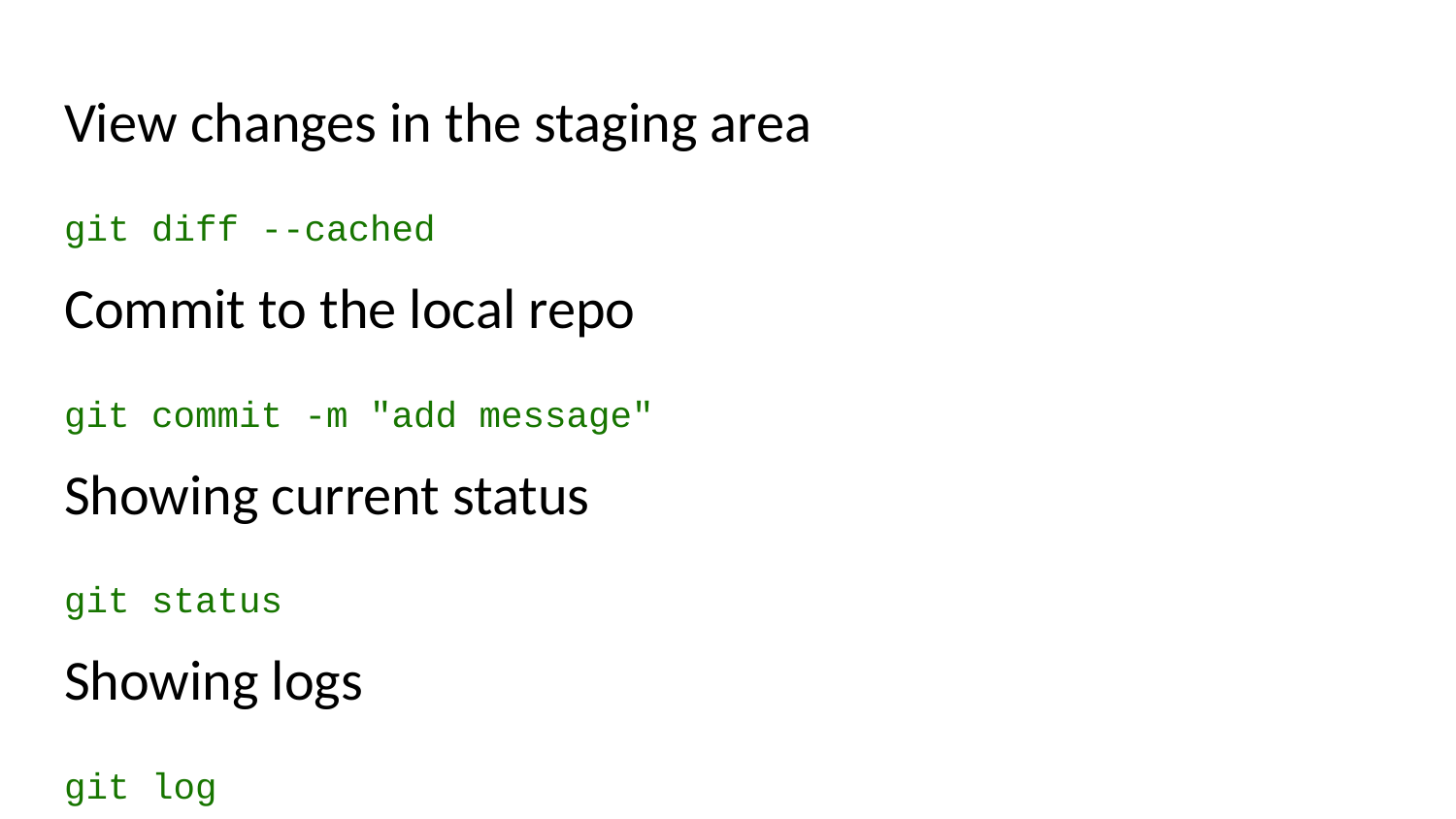

# View changes in the staging area
git diff --cached
Commit to the local repo
git commit -m "add message"
Showing current status
git status
Showing logs
git log